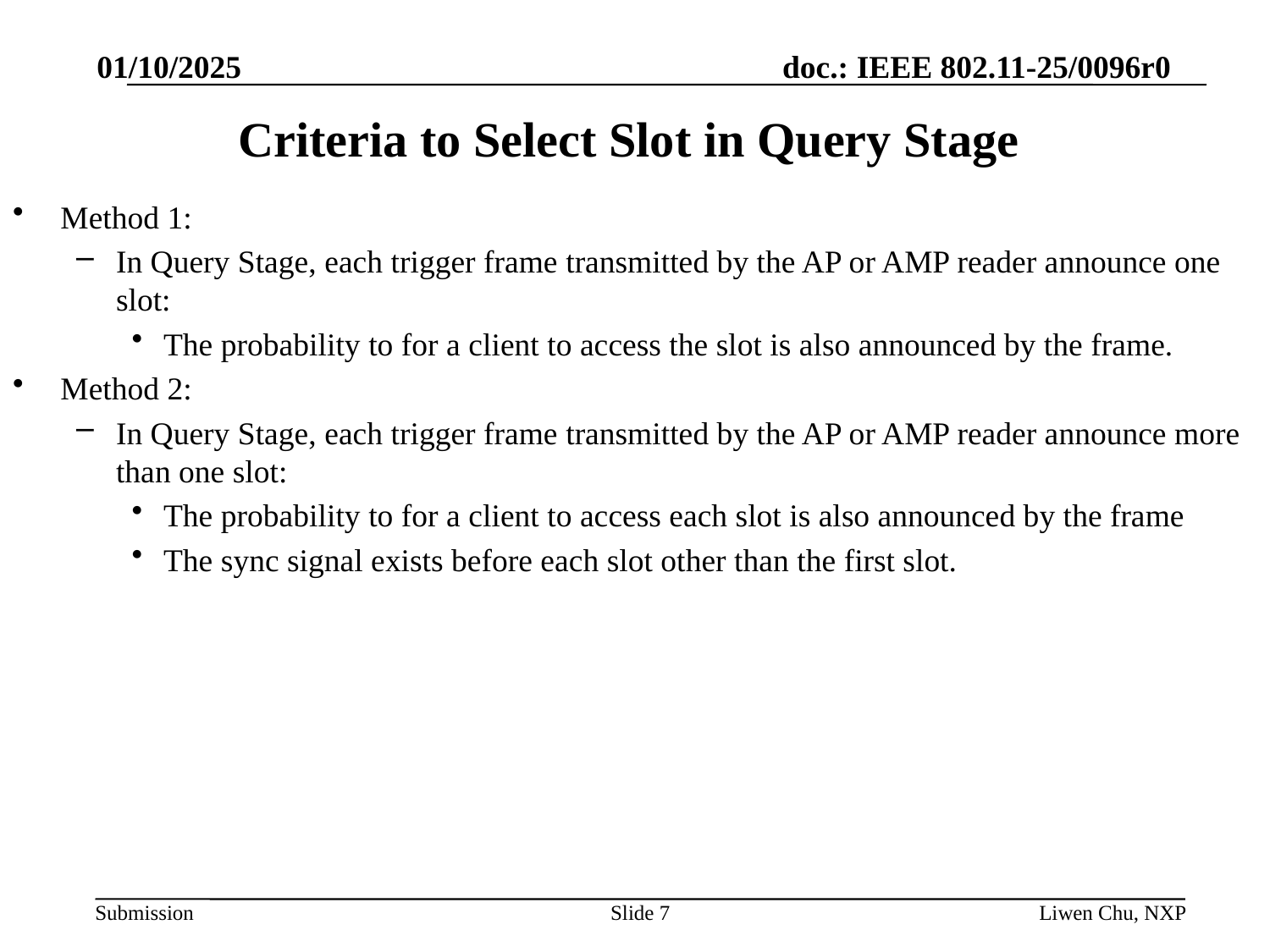

01/10/2025
# Criteria to Select Slot in Query Stage
Method 1:
In Query Stage, each trigger frame transmitted by the AP or AMP reader announce one slot:
The probability to for a client to access the slot is also announced by the frame.
Method 2:
In Query Stage, each trigger frame transmitted by the AP or AMP reader announce more than one slot:
The probability to for a client to access each slot is also announced by the frame
The sync signal exists before each slot other than the first slot.

Slide 7
Liwen Chu, NXP